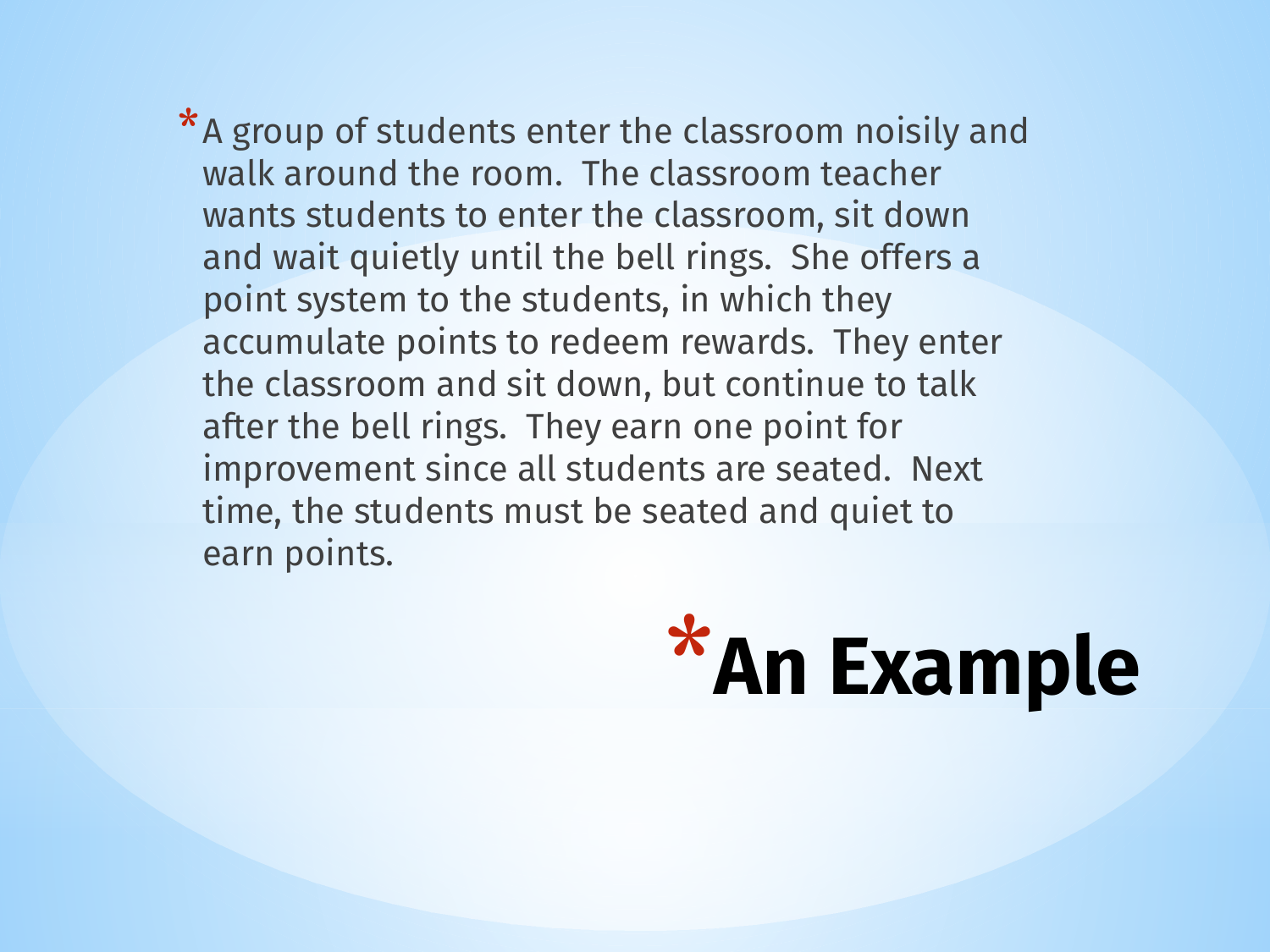

A group of students enter the classroom noisily and walk around the room.  The classroom teacher wants students to enter the classroom, sit down and wait quietly until the bell rings.  She offers a point system to the students, in which they accumulate points to redeem rewards.  They enter the classroom and sit down, but continue to talk after the bell rings.  They earn one point for improvement since all students are seated.  Next time, the students must be seated and quiet to earn points.

# An Example